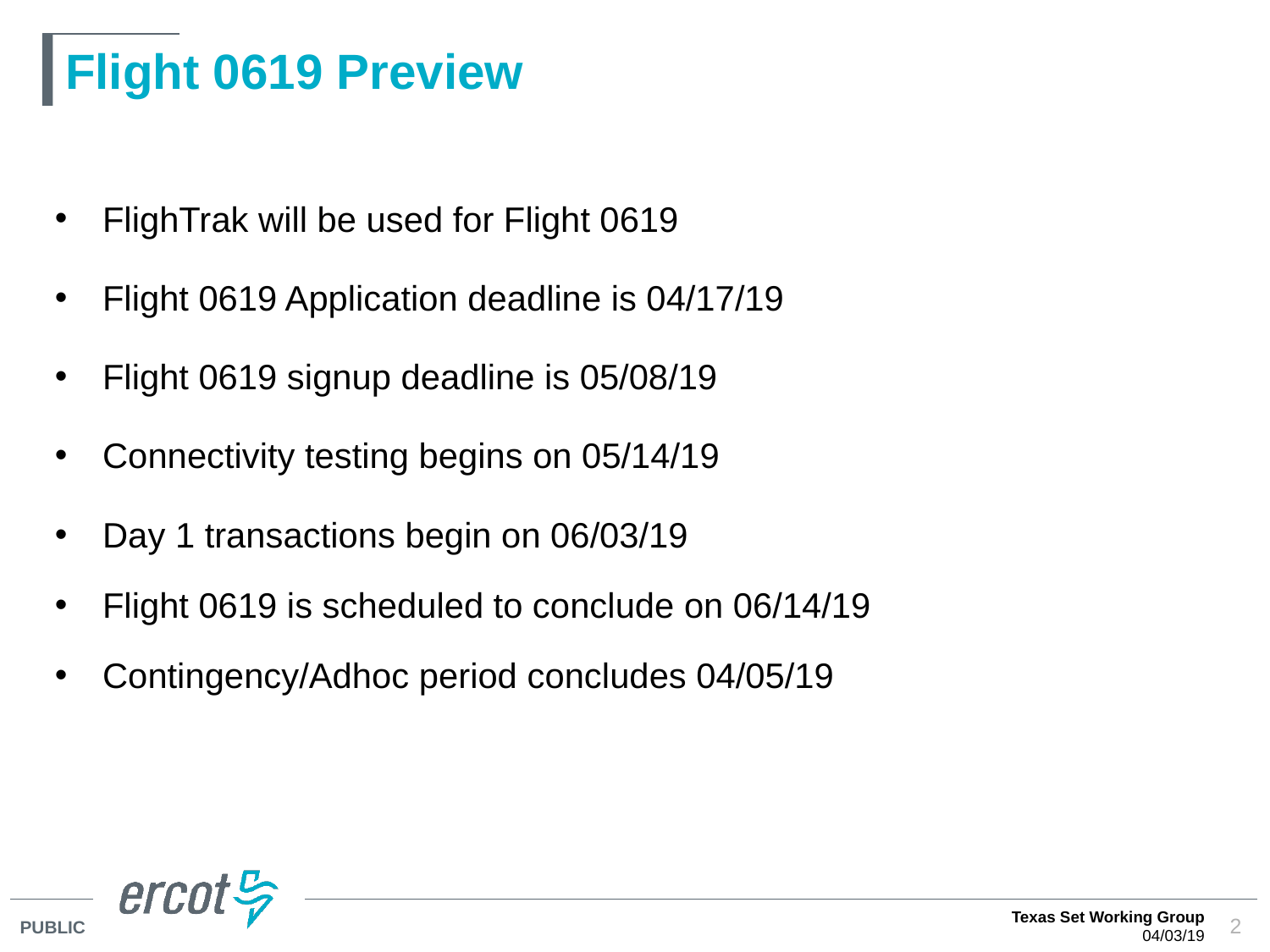

# Flight 0619 Preview
FlighTrak will be used for Flight 0619
Flight 0619 Application deadline is 04/17/19
Flight 0619 signup deadline is 05/08/19
Connectivity testing begins on 05/14/19
Day 1 transactions begin on 06/03/19
Flight 0619 is scheduled to conclude on 06/14/19
Contingency/Adhoc period concludes 04/05/19
Texas Set Working Group
04/03/19
2